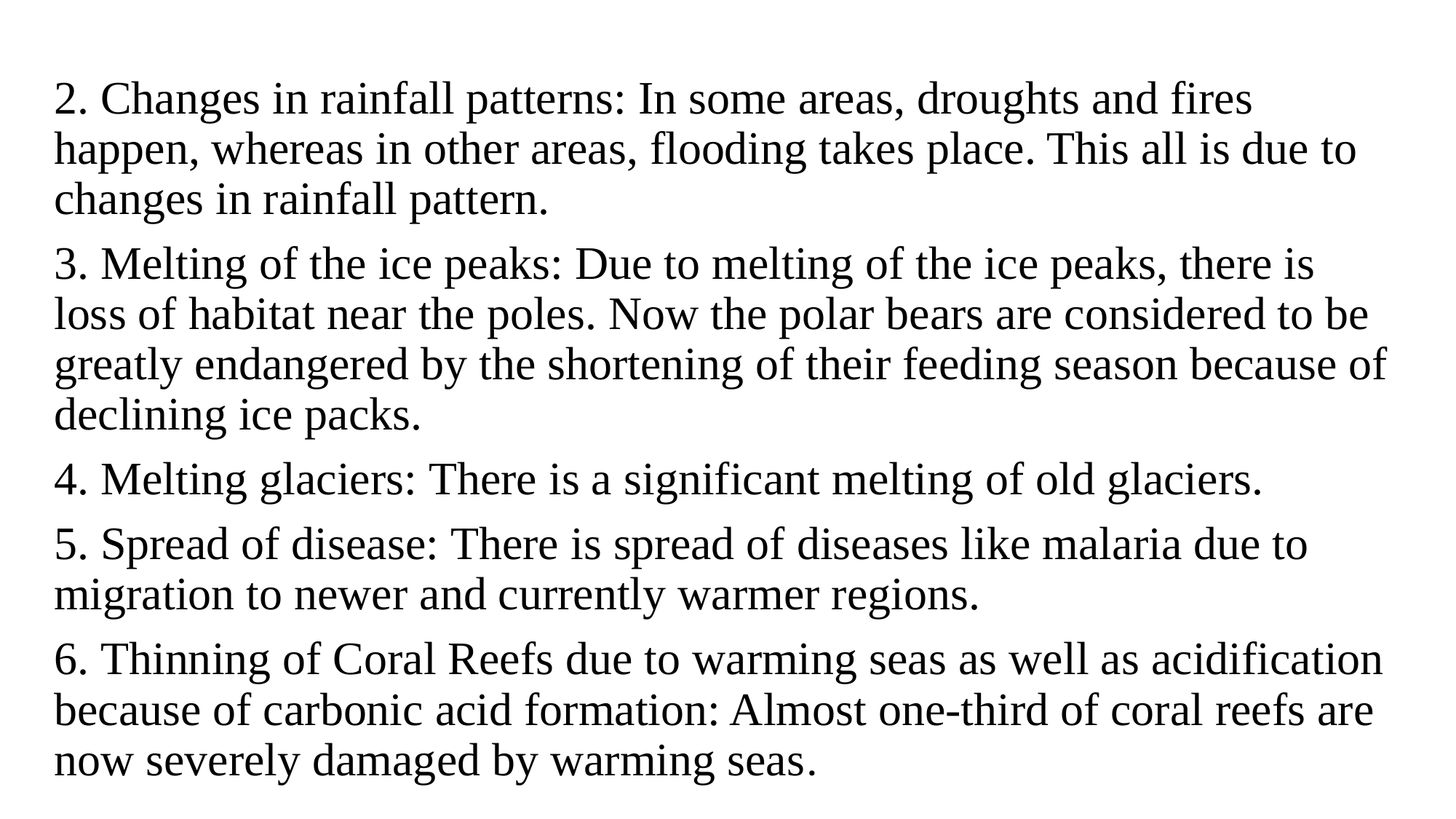

2. Changes in rainfall patterns: In some areas, droughts and fires happen, whereas in other areas, flooding takes place. This all is due to changes in rainfall pattern.
3. Melting of the ice peaks: Due to melting of the ice peaks, there is loss of habitat near the poles. Now the polar bears are considered to be greatly endangered by the shortening of their feeding season because of declining ice packs.
4. Melting glaciers: There is a significant melting of old glaciers.
5. Spread of disease: There is spread of diseases like malaria due to migration to newer and currently warmer regions.
6. Thinning of Coral Reefs due to warming seas as well as acidification because of carbonic acid formation: Almost one-third of coral reefs are now severely damaged by warming seas.